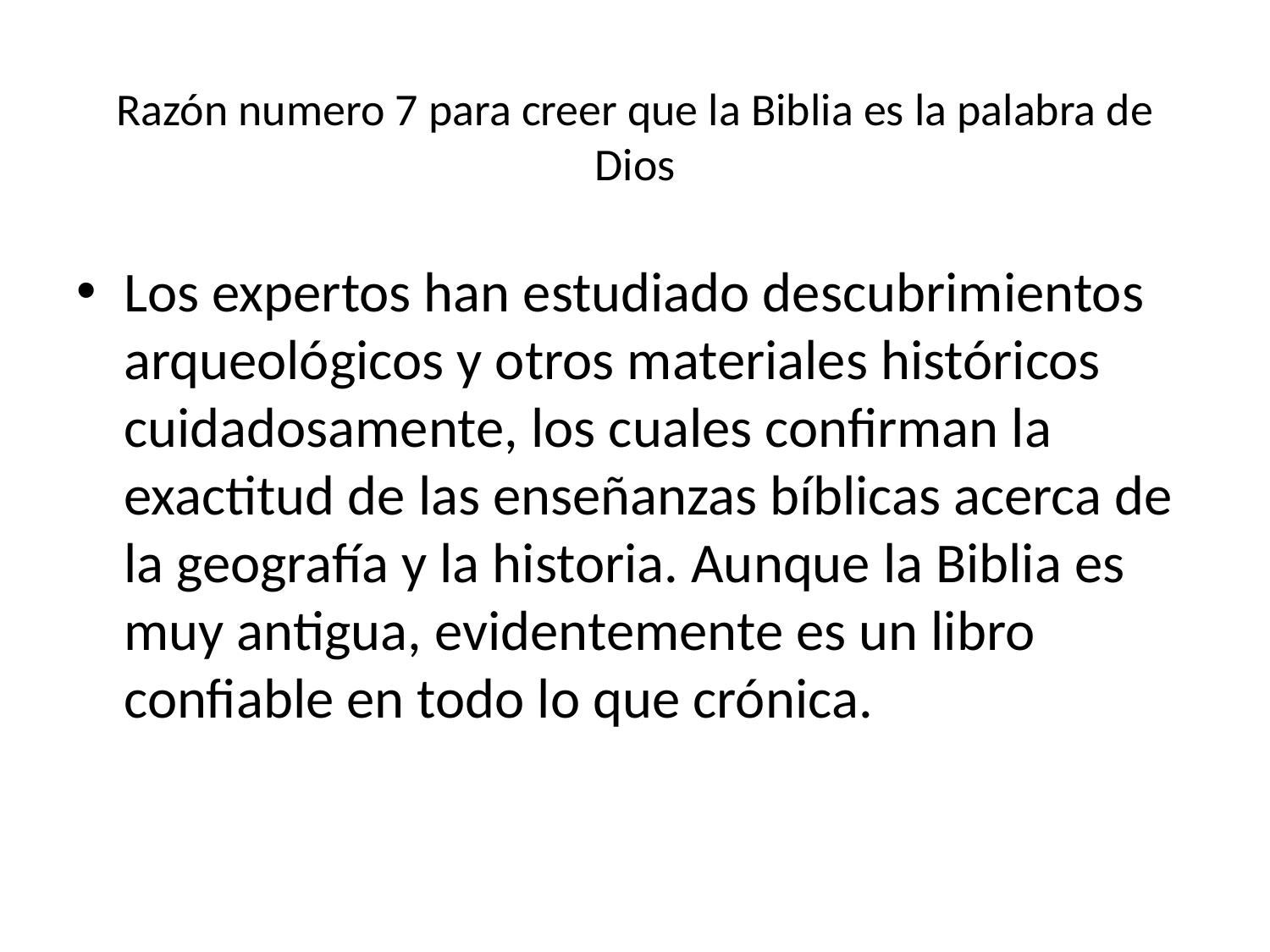

# Razón numero 7 para creer que la Biblia es la palabra de Dios
Los expertos han estudiado descubrimientos arqueológicos y otros materiales históricos cuidadosamente, los cuales confirman la exactitud de las enseñanzas bíblicas acerca de la geografía y la historia. Aunque la Biblia es muy antigua, evidentemente es un libro confiable en todo lo que crónica.